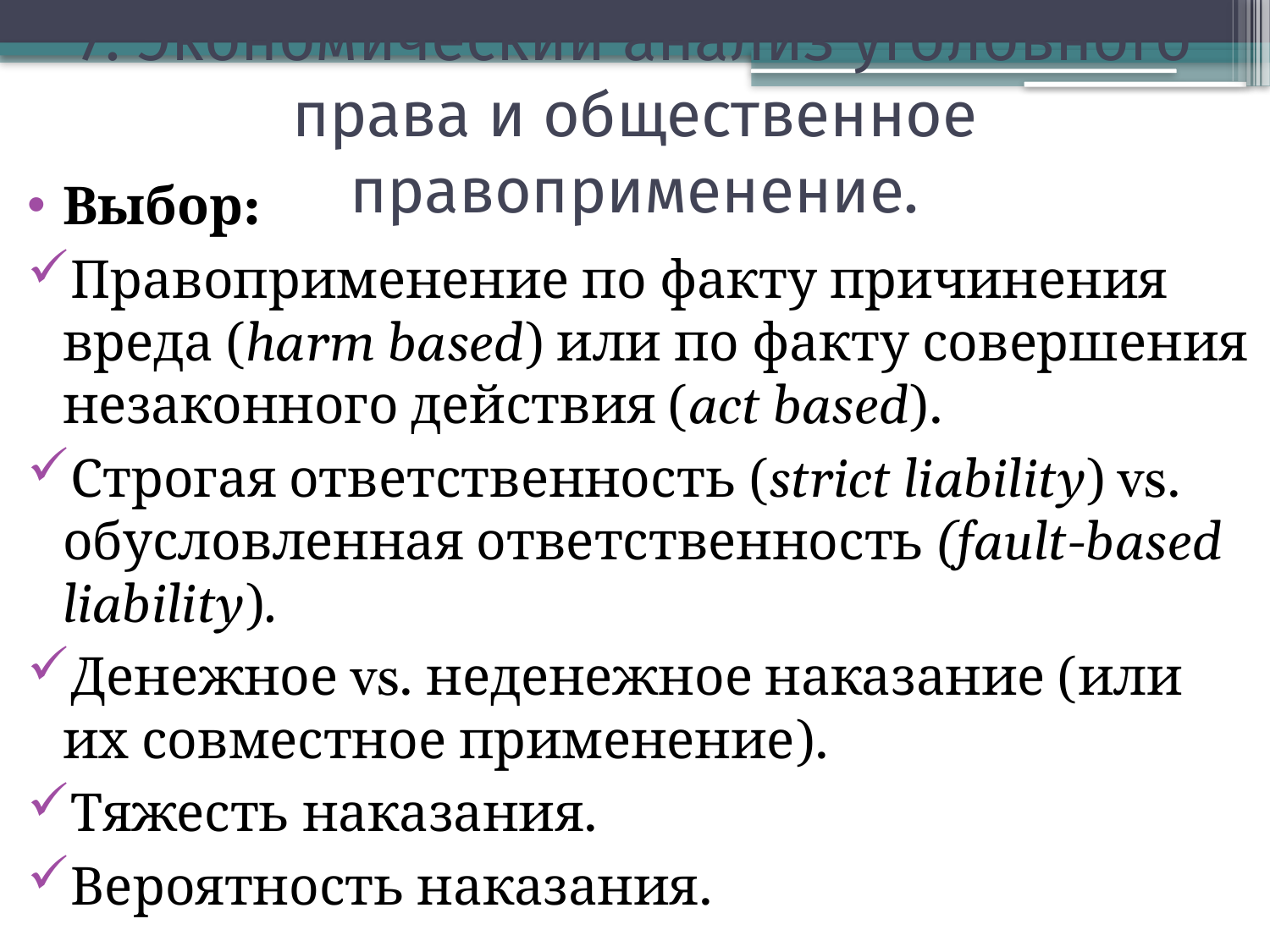

# 7. Экономический анализ уголовного права и общественное правоприменение.
Выбор:
Правоприменение по факту причинения вреда (harm based) или по факту совершения незаконного действия (act based).
Строгая ответственность (strict liability) vs. обусловленная ответственность (fault-based liability).
Денежное vs. неденежное наказание (или их совместное применение).
Тяжесть наказания.
Вероятность наказания.